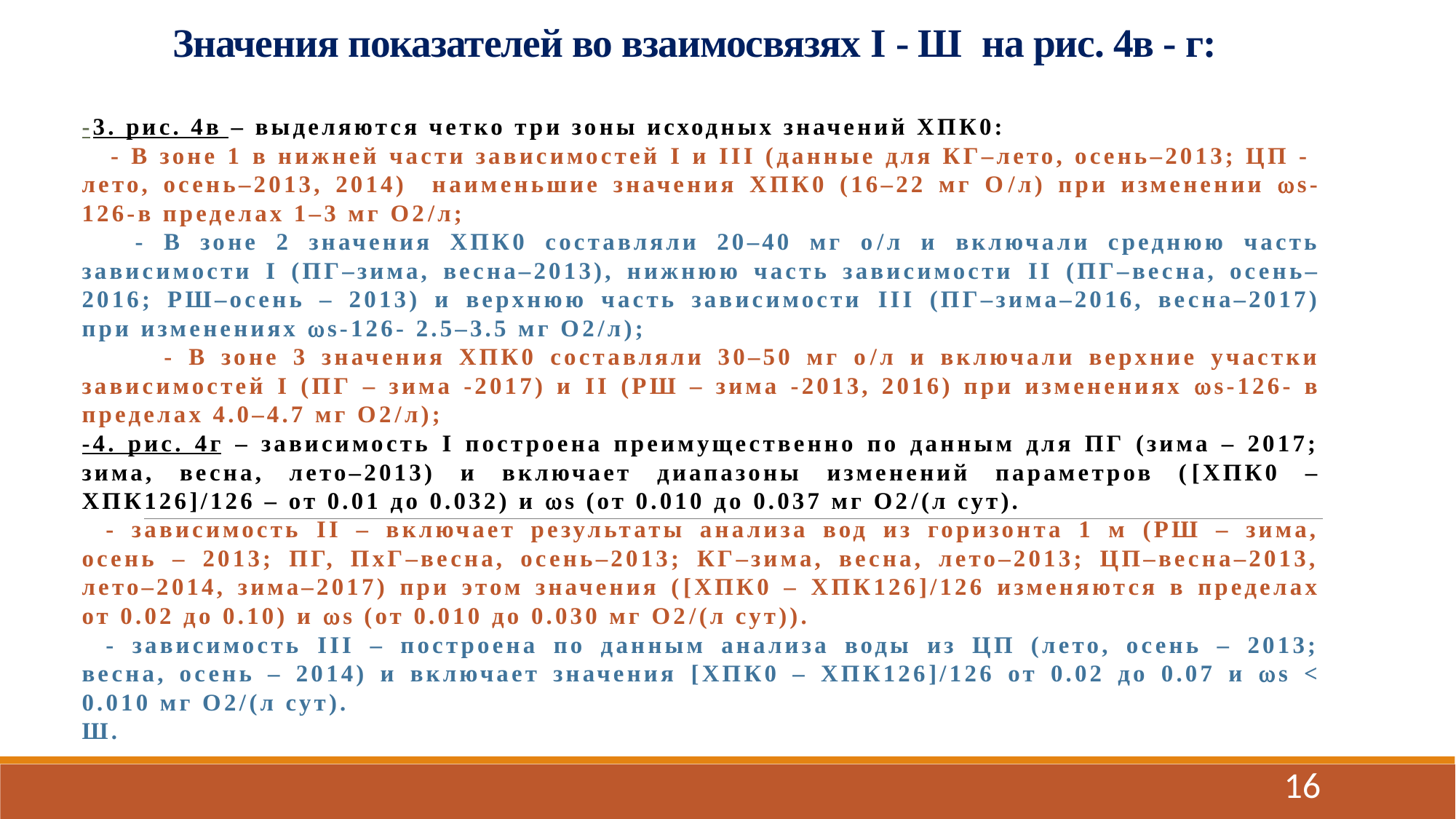

# Значения показателей во взаимосвязях I - Ш  на рис. 4в - г:
-3. рис. 4в – выделяются четко три зоны исходных значений ХПК0:
   - В зоне 1 в нижней части зависимостей I и III (данные для КГ–лето, осень–2013; ЦП -  лето, осень–2013, 2014)  наименьшие значения ХПК0 (16–22 мг О/л) при изменении ωs-126-в пределах 1–3 мг О2/л;
   - В зоне 2 значения ХПК0 составляли 20–40 мг о/л и включали среднюю часть зависимости I (ПГ–зима, весна–2013), нижнюю часть зависимости II (ПГ–весна, осень–2016; РШ–осень – 2013) и верхнюю часть зависимости III (ПГ–зима–2016, весна–2017) при изменениях ωs-126- 2.5–3.5 мг О2/л);
      - В зоне 3 значения ХПК0 составляли 30–50 мг о/л и включали верхние участки зависимостей I (ПГ – зима -2017) и II (РШ – зима -2013, 2016) при изменениях ωs-126- в пределах 4.0–4.7 мг О2/л);
-4. рис. 4г – зависимость I построена преимущественно по данным для ПГ (зима – 2017; зима, весна, лето–2013) и включает диапазоны изменений параметров ([ХПК0 – ХПК126]/126 – от 0.01 до 0.032) и ωs (от 0.010 до 0.037 мг О2/(л сут).
	- зависимость II – включает результаты анализа вод из горизонта 1 м (РШ – зима, осень – 2013; ПГ, ПхГ–весна, осень–2013; КГ–зима, весна, лето–2013; ЦП–весна–2013, лето–2014, зима–2017) при этом значения ([ХПК0 – ХПК126]/126 изменяются в пределах от 0.02 до 0.10) и ωs (от 0.010 до 0.030 мг О2/(л сут)).
	- зависимость III – построена по данным анализа воды из ЦП (лето, осень – 2013; весна, осень – 2014) и включает значения [ХПК0 – ХПК126]/126 от 0.02 до 0.07 и ωs < 0.010 мг О2/(л сут).
Ш.
16